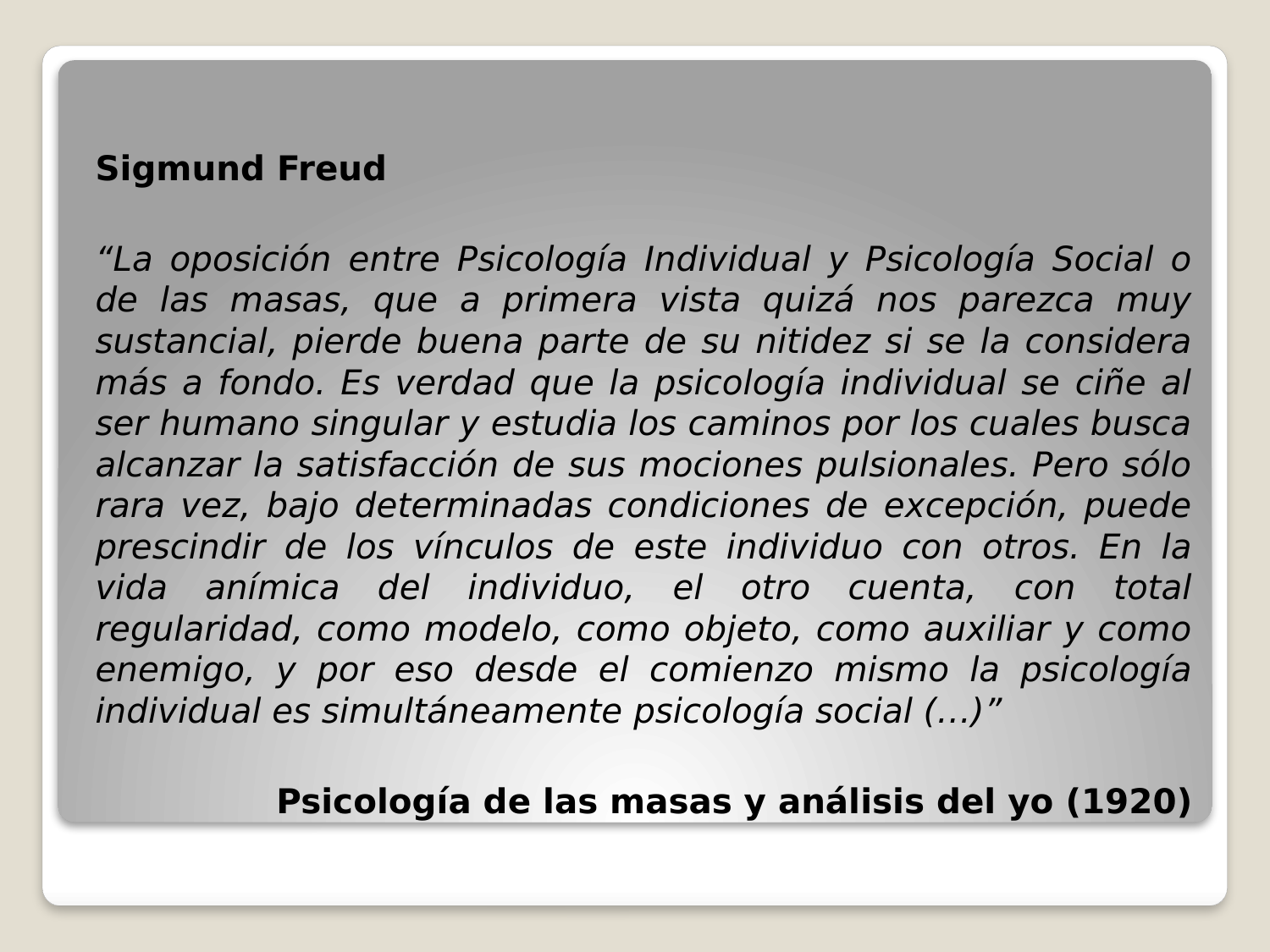

Sigmund Freud

“La oposición entre Psicología Individual y Psicología Social o de las masas, que a primera vista quizá nos parezca muy sustancial, pierde buena parte de su nitidez si se la considera más a fondo. Es verdad que la psicología individual se ciñe al ser humano singular y estudia los caminos por los cuales busca alcanzar la satisfacción de sus mociones pulsionales. Pero sólo rara vez, bajo determinadas condiciones de excepción, puede prescindir de los vínculos de este individuo con otros. En la vida anímica del individuo, el otro cuenta, con total regularidad, como modelo, como objeto, como auxiliar y como enemigo, y por eso desde el comienzo mismo la psicología individual es simultáneamente psicología social (…)”

Psicología de las masas y análisis del yo (1920)